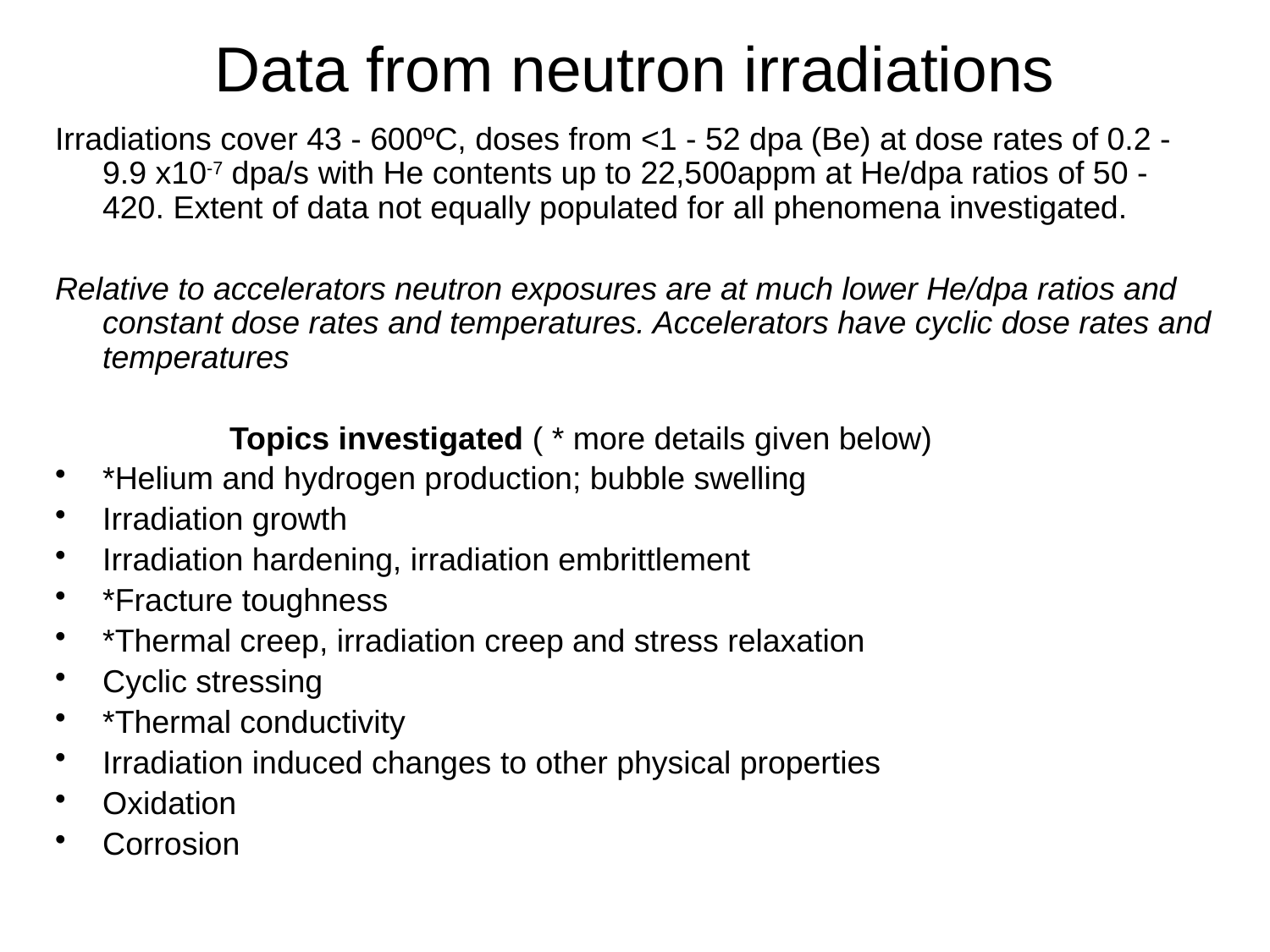

# Data from neutron irradiations
Irradiations cover 43 - 600ºC, doses from <1 - 52 dpa (Be) at dose rates of 0.2 - 9.9 x10-7 dpa/s with He contents up to 22,500appm at He/dpa ratios of 50 - 420. Extent of data not equally populated for all phenomena investigated.

Relative to accelerators neutron exposures are at much lower He/dpa ratios and constant dose rates and temperatures. Accelerators have cyclic dose rates and temperatures

		Topics investigated ( * more details given below)
*Helium and hydrogen production; bubble swelling
Irradiation growth
Irradiation hardening, irradiation embrittlement
*Fracture toughness
*Thermal creep, irradiation creep and stress relaxation
Cyclic stressing
*Thermal conductivity
Irradiation induced changes to other physical properties
Oxidation
Corrosion